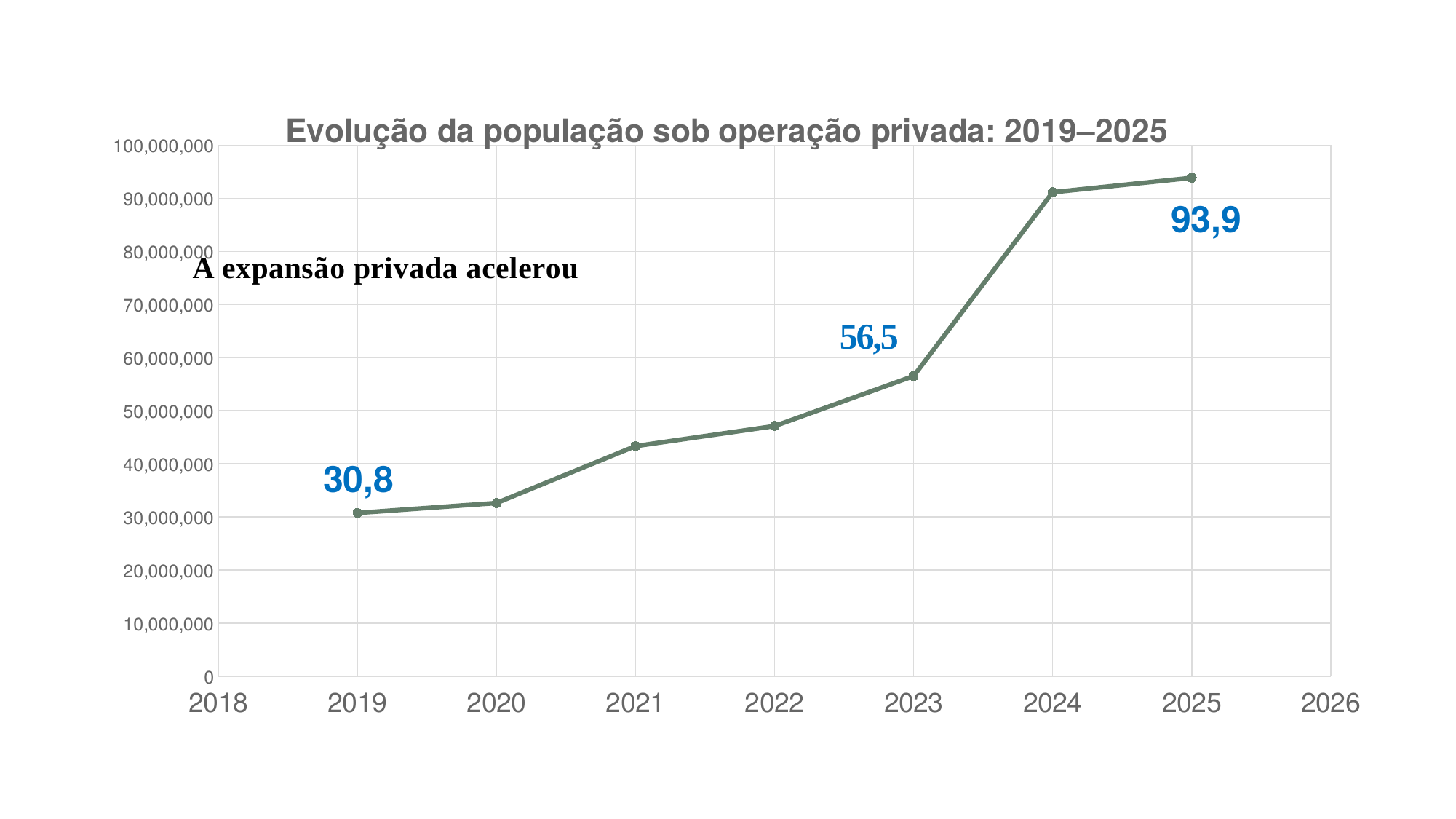

### Chart: Evolução da população sob operação privada: 2019–2025

| Category |  |
|---|---|
93,9
30,8